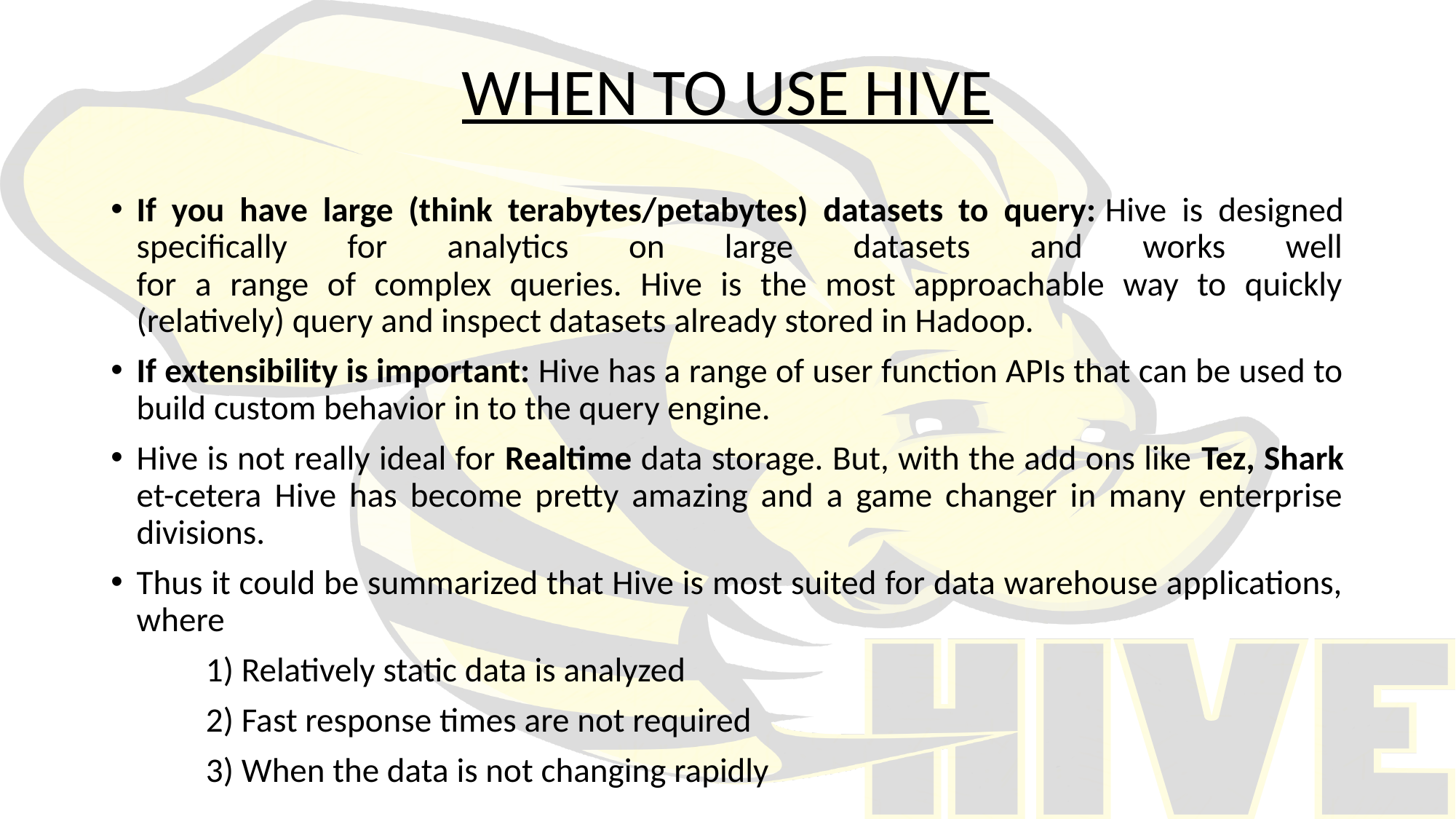

# WHEN TO USE HIVE
If you have large (think terabytes/petabytes) datasets to query: Hive is designed specifically for analytics on large datasets and works well
for a range of complex queries. Hive is the most approachable way to quickly (relatively) query and inspect datasets already stored in Hadoop.
If extensibility is important: Hive has a range of user function APIs that can be used to build custom behavior in to the query engine.
Hive is not really ideal for Realtime data storage. But, with the add ons like Tez, Shark et-cetera Hive has become pretty amazing and a game changer in many enterprise divisions.
Thus it could be summarized that Hive is most suited for data warehouse applications, where
	1) Relatively static data is analyzed
	2) Fast response times are not required
	3) When the data is not changing rapidly